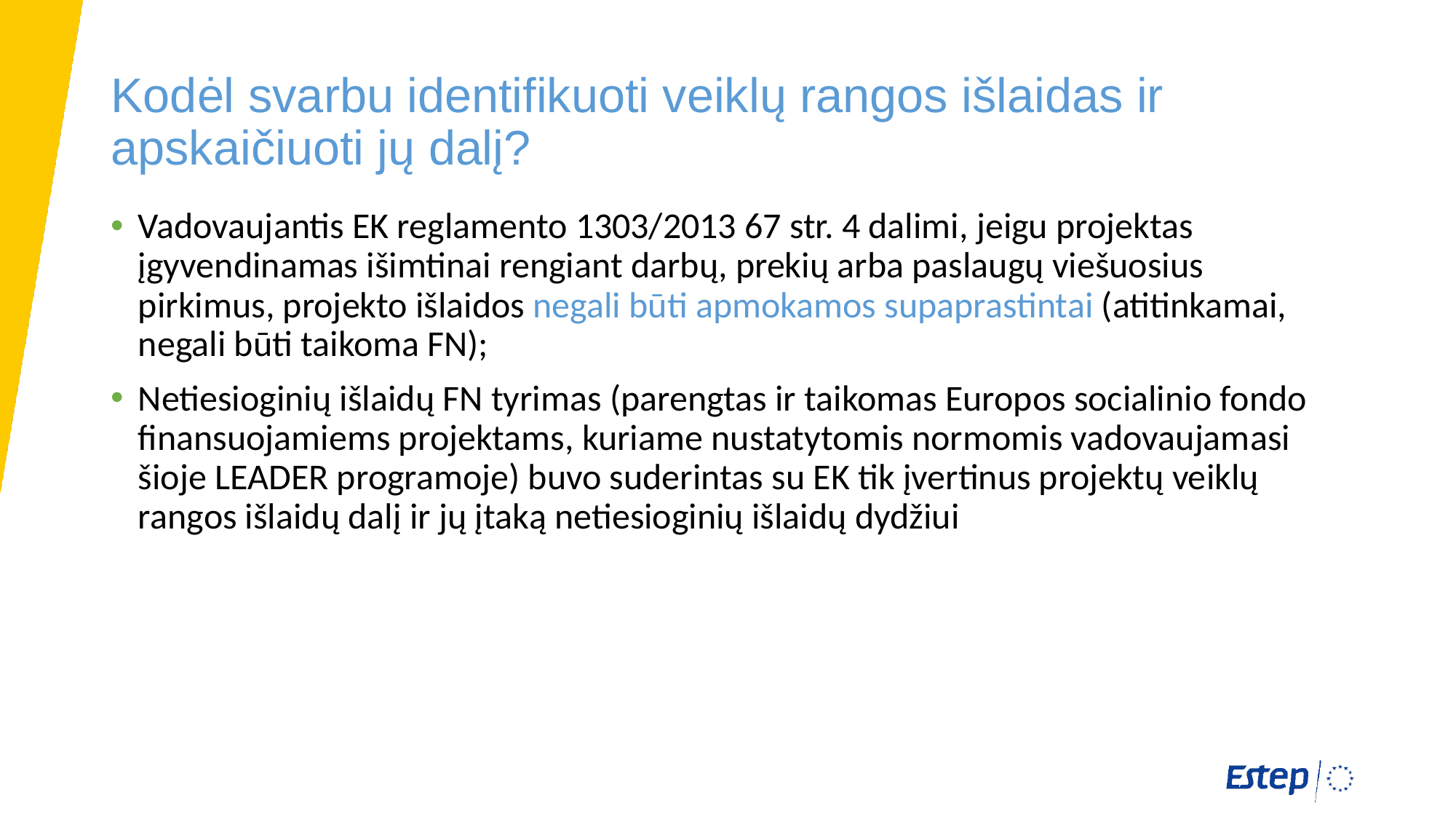

# Kodėl svarbu identifikuoti veiklų rangos išlaidas ir apskaičiuoti jų dalį?
Vadovaujantis EK reglamento 1303/2013 67 str. 4 dalimi, jeigu projektas įgyvendinamas išimtinai rengiant darbų, prekių arba paslaugų viešuosius pirkimus, projekto išlaidos negali būti apmokamos supaprastintai (atitinkamai, negali būti taikoma FN);
Netiesioginių išlaidų FN tyrimas (parengtas ir taikomas Europos socialinio fondo finansuojamiems projektams, kuriame nustatytomis normomis vadovaujamasi šioje LEADER programoje) buvo suderintas su EK tik įvertinus projektų veiklų rangos išlaidų dalį ir jų įtaką netiesioginių išlaidų dydžiui